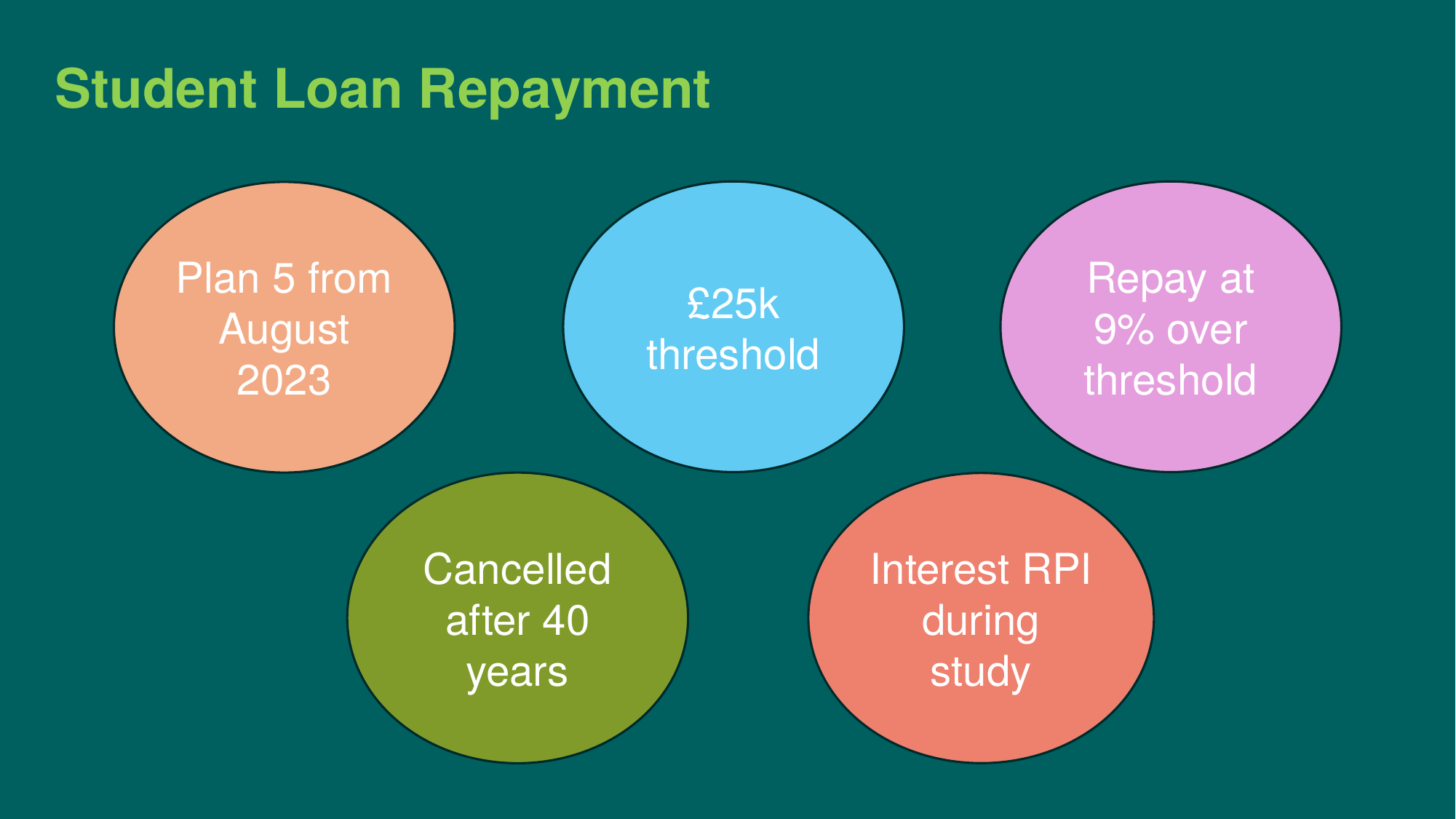

Student Loan Repayment
£25k threshold
Repay at 9% over threshold
Plan 5 from August 2023
Cancelled after 40 years
Interest RPI during study